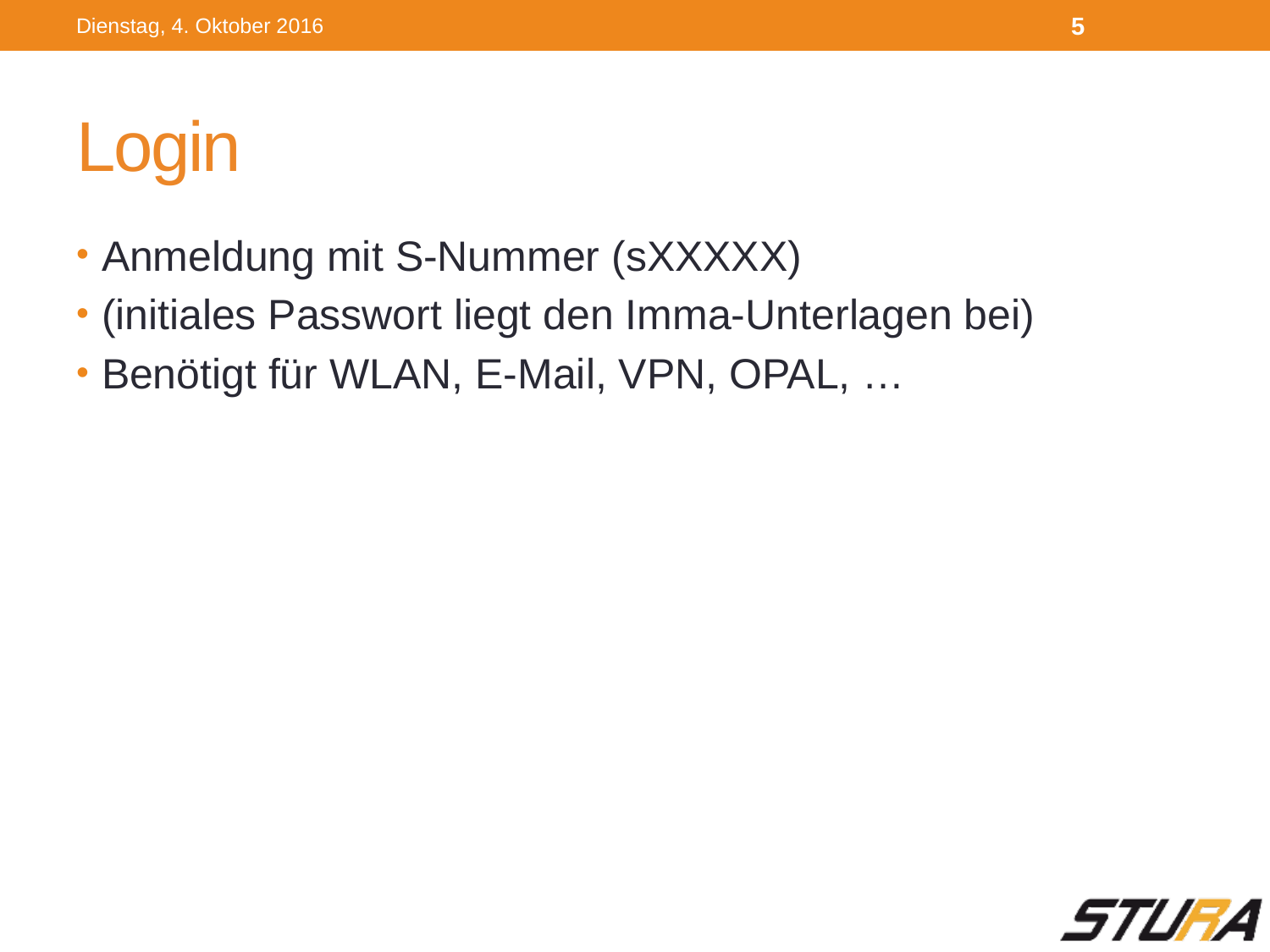

Dienstag, 4. Oktober 2016
5
# Login
Anmeldung mit S-Nummer (sXXXXX)
(initiales Passwort liegt den Imma-Unterlagen bei)
Benötigt für WLAN, E-Mail, VPN, OPAL, …